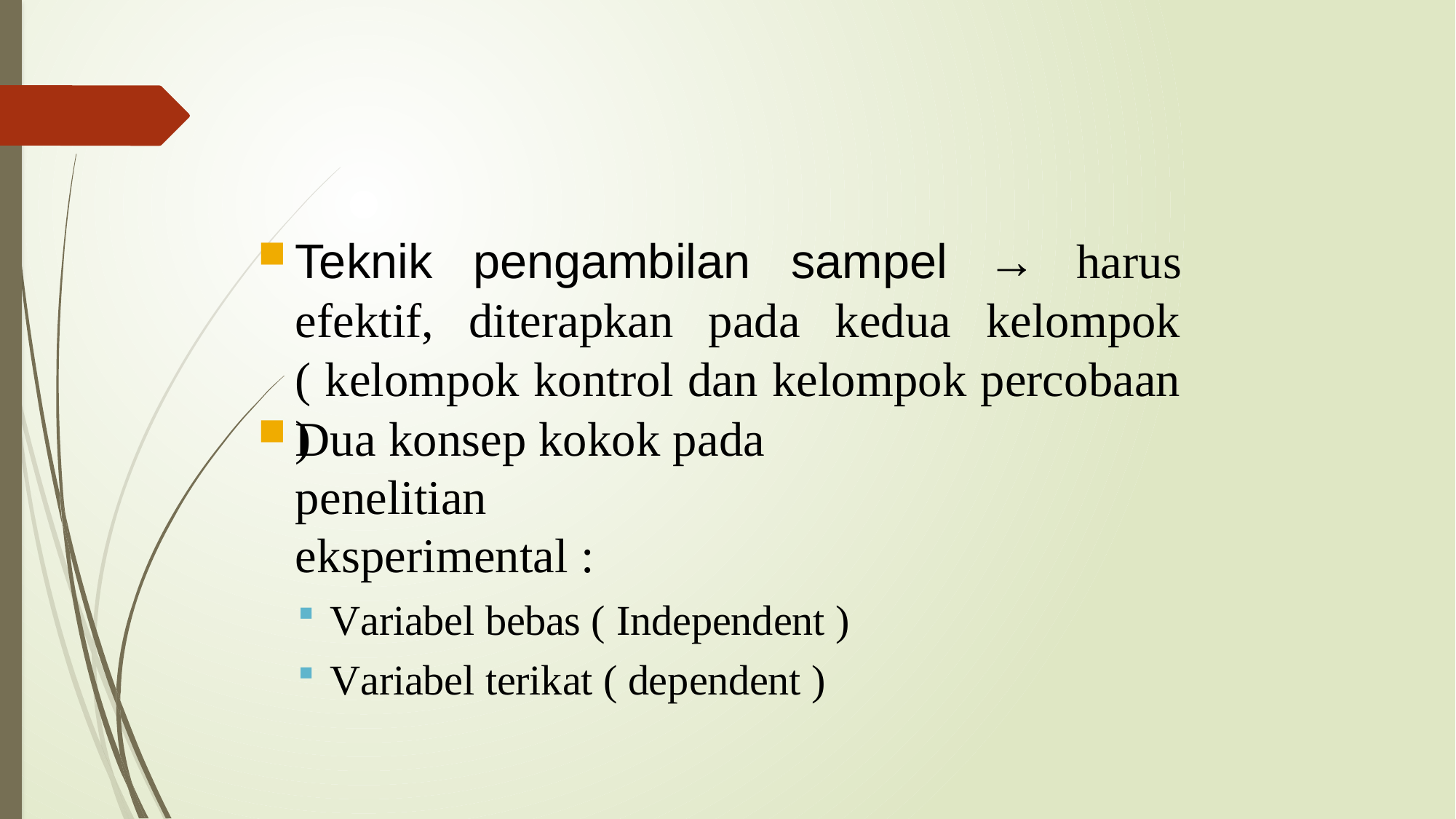

Teknik pengambilan sampel → harus efektif, diterapkan pada kedua kelompok ( kelompok kontrol dan kelompok percobaan )
Dua konsep kokok pada penelitian
eksperimental :
Variabel bebas ( Independent )
Variabel terikat ( dependent )